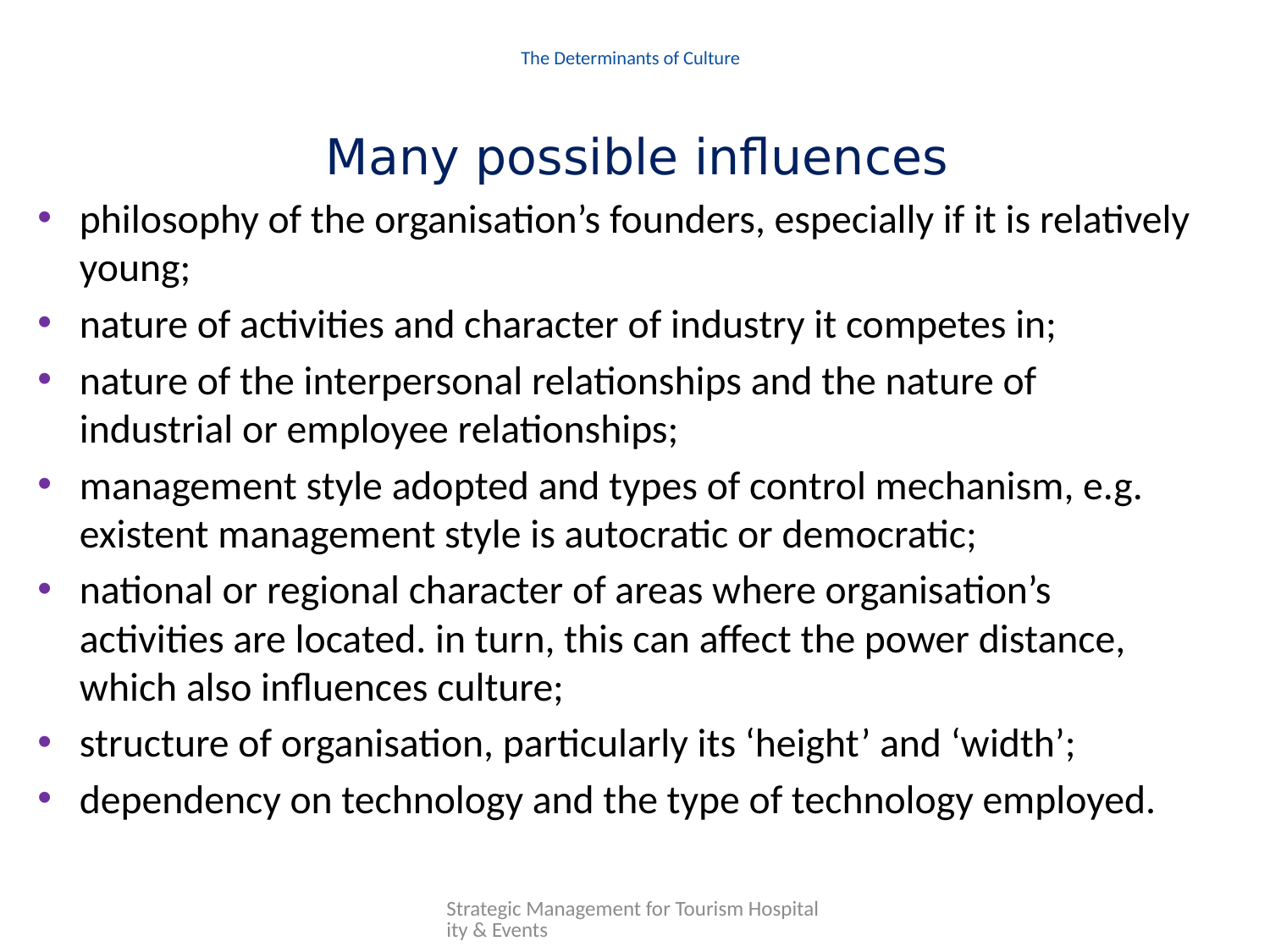

# The Determinants of Culture
Many possible influences
philosophy of the organisation’s founders, especially if it is relatively young;
nature of activities and character of industry it competes in;
nature of the interpersonal relationships and the nature of industrial or employee relationships;
management style adopted and types of control mechanism, e.g. existent management style is autocratic or democratic;
national or regional character of areas where organisation’s activities are located. in turn, this can affect the power distance, which also influences culture;
structure of organisation, particularly its ‘height’ and ‘width’;
dependency on technology and the type of technology employed.
Strategic Management for Tourism Hospitality & Events